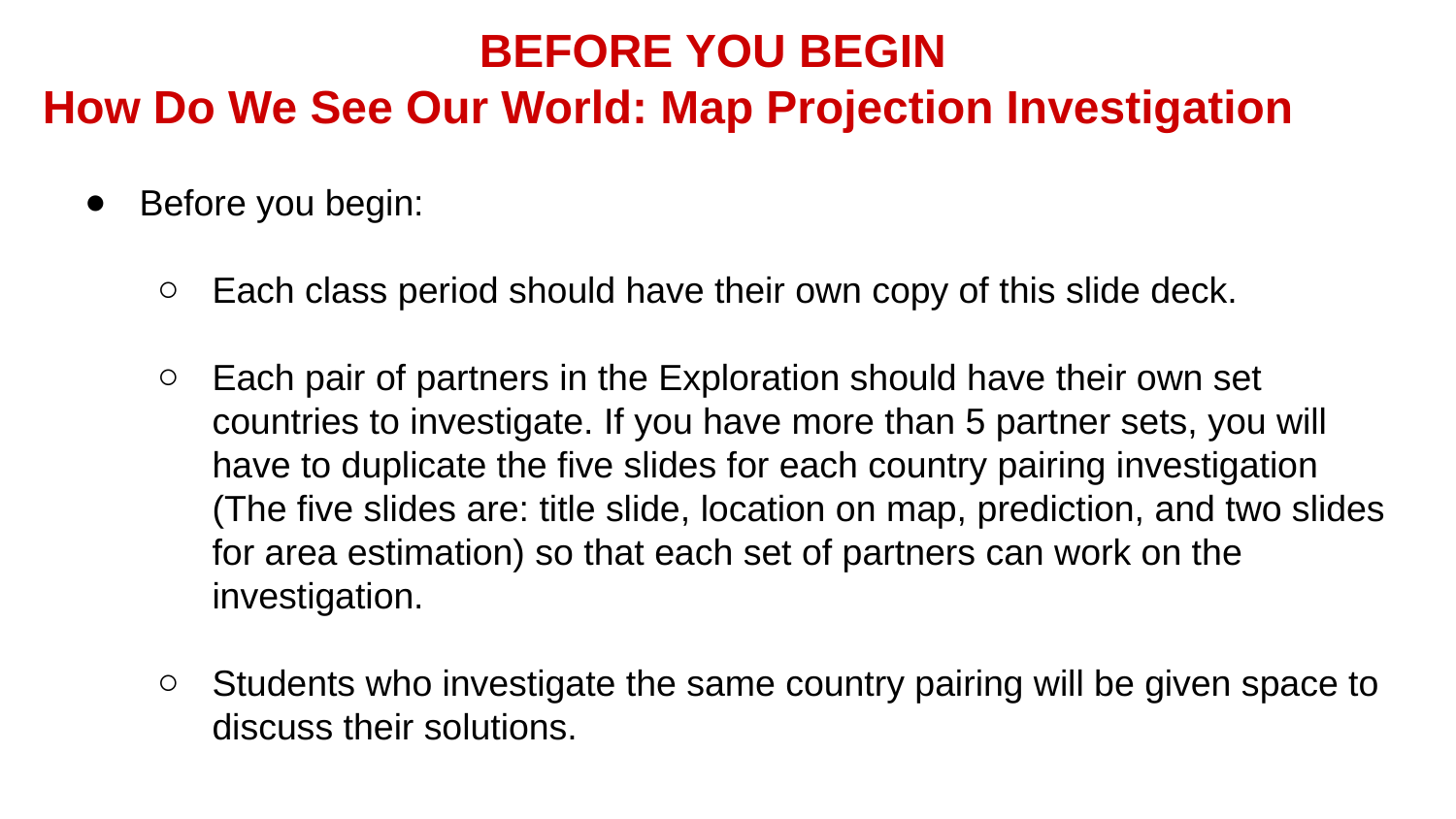

BEFORE YOU BEGIN
How Do We See Our World: Map Projection Investigation

Before you begin:
Each class period should have their own copy of this slide deck.
Each pair of partners in the Exploration should have their own set countries to investigate. If you have more than 5 partner sets, you will have to duplicate the five slides for each country pairing investigation (The five slides are: title slide, location on map, prediction, and two slides for area estimation) so that each set of partners can work on the investigation.
Students who investigate the same country pairing will be given space to discuss their solutions.